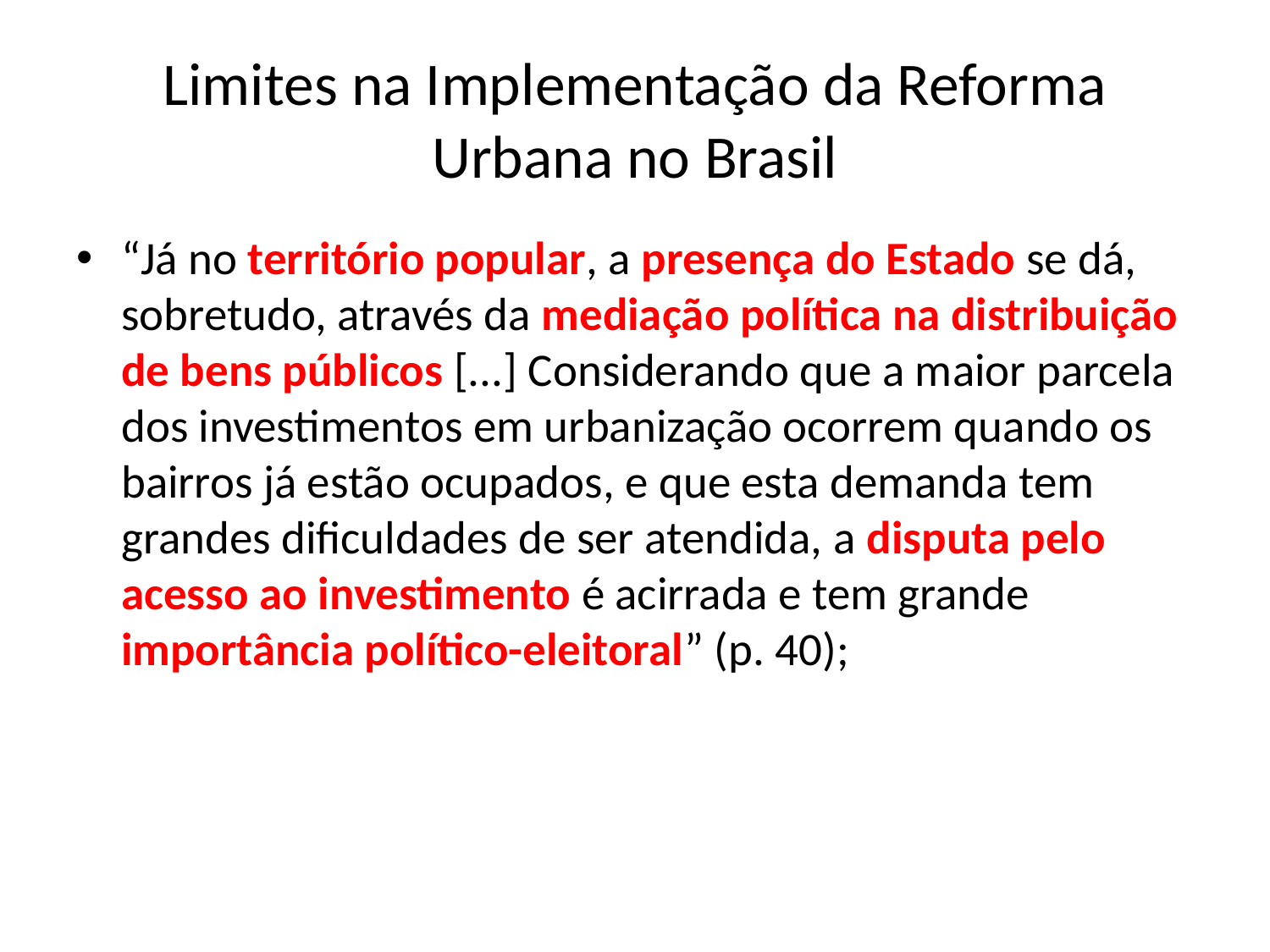

# Limites na Implementação da Reforma Urbana no Brasil
“Já no território popular, a presença do Estado se dá, sobretudo, através da mediação política na distribuição de bens públicos [...] Considerando que a maior parcela dos investimentos em urbanização ocorrem quando os bairros já estão ocupados, e que esta demanda tem grandes dificuldades de ser atendida, a disputa pelo acesso ao investimento é acirrada e tem grande importância político-eleitoral” (p. 40);